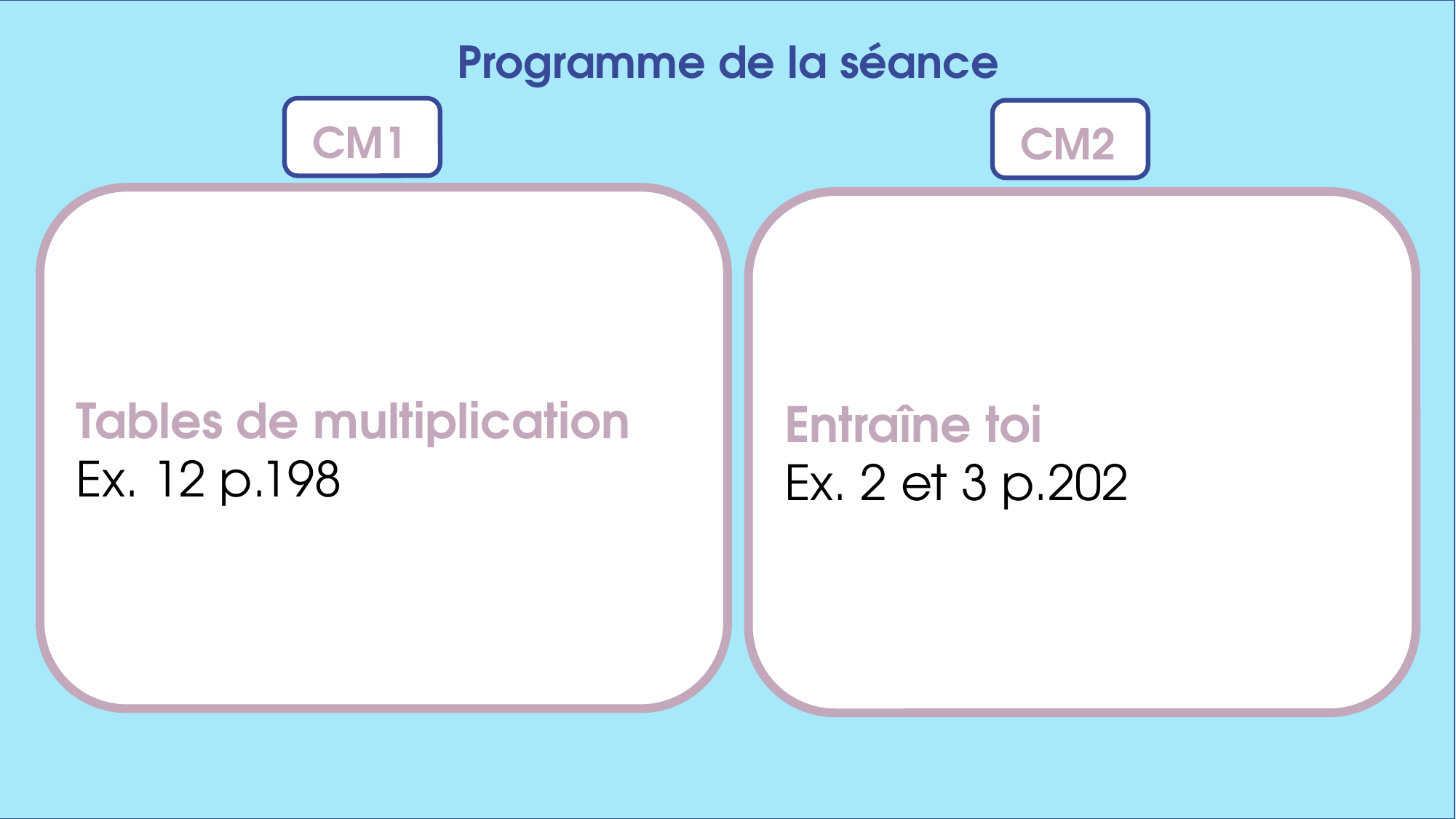

Programme de la séance

CM1

CM2
Tables de multiplication Ex. 12 p.198
Entraîne toi
Ex. 2 et 3 p.202
www.maitresseherisson.com